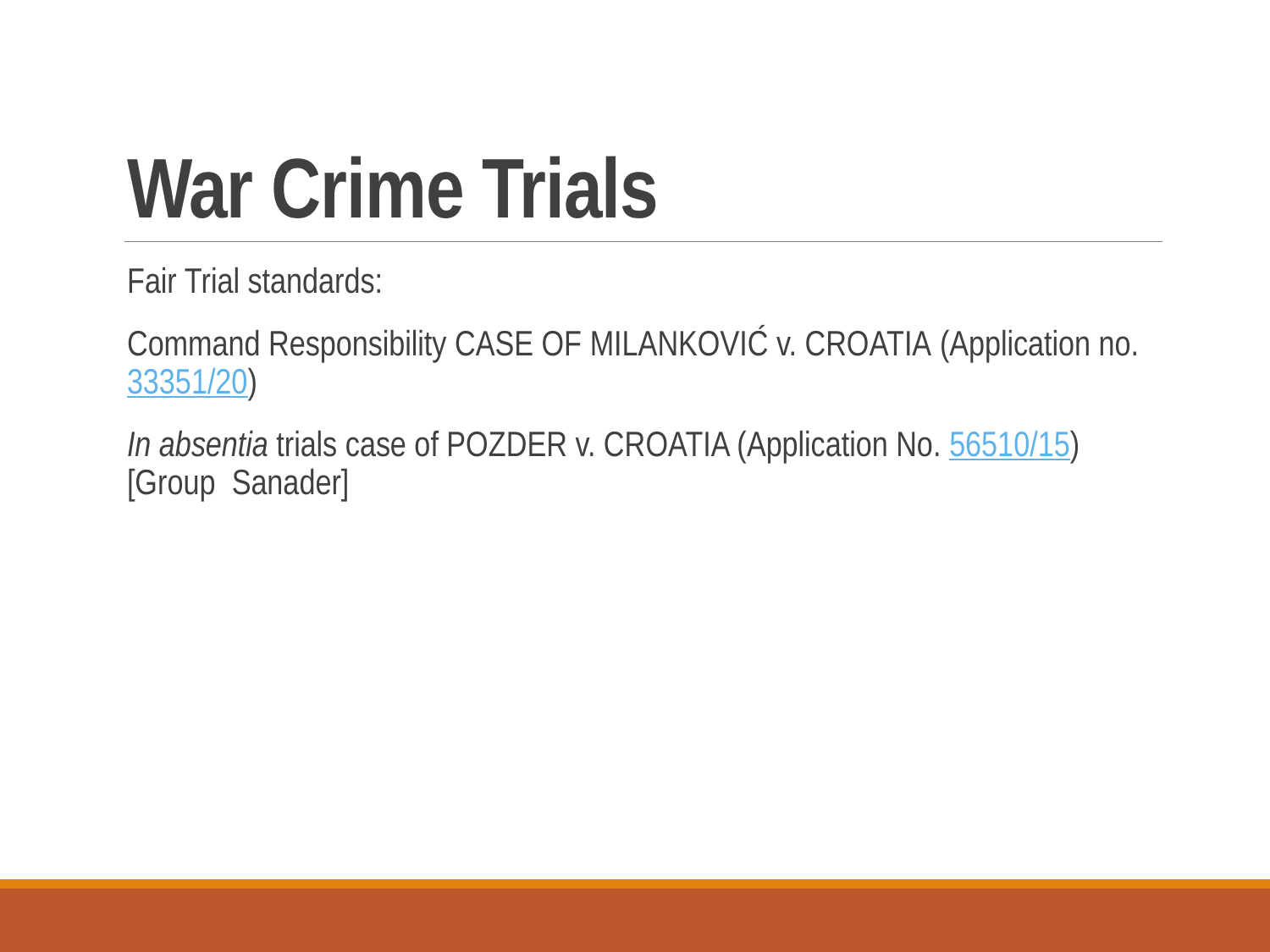

# War Crime Trials
Fair Trial standards:
Command Responsibility CASE OF MILANKOVIĆ v. CROATIA (Application no. 33351/20)
In absentia trials case of POZDER v. CROATIA (Application No. 56510/15) [Group  Sanader]